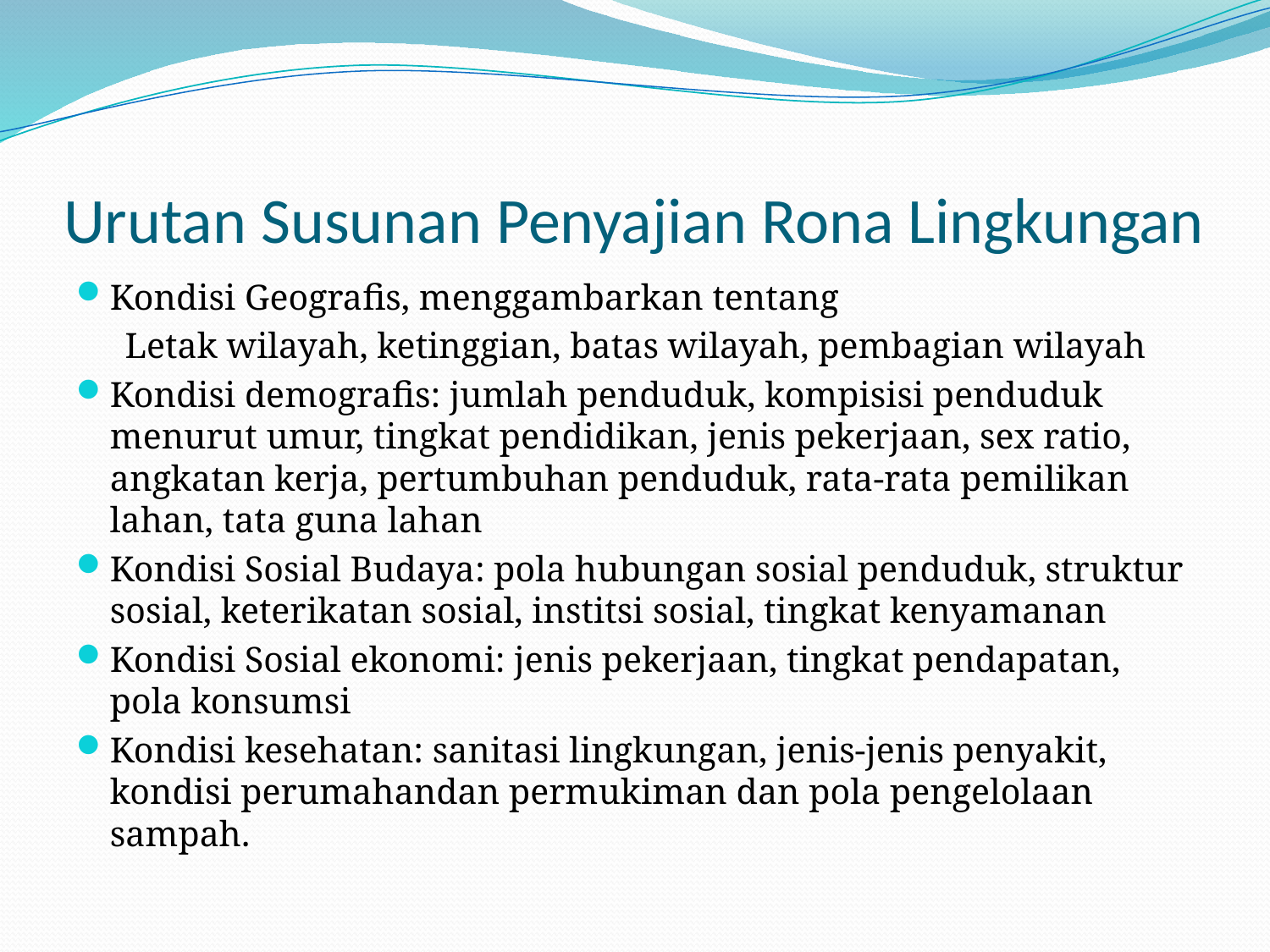

# Urutan Susunan Penyajian Rona Lingkungan
Kondisi Geografis, menggambarkan tentang
Letak wilayah, ketinggian, batas wilayah, pembagian wilayah
Kondisi demografis: jumlah penduduk, kompisisi penduduk menurut umur, tingkat pendidikan, jenis pekerjaan, sex ratio, angkatan kerja, pertumbuhan penduduk, rata-rata pemilikan lahan, tata guna lahan
Kondisi Sosial Budaya: pola hubungan sosial penduduk, struktur sosial, keterikatan sosial, institsi sosial, tingkat kenyamanan
Kondisi Sosial ekonomi: jenis pekerjaan, tingkat pendapatan, pola konsumsi
Kondisi kesehatan: sanitasi lingkungan, jenis-jenis penyakit, kondisi perumahandan permukiman dan pola pengelolaan sampah.